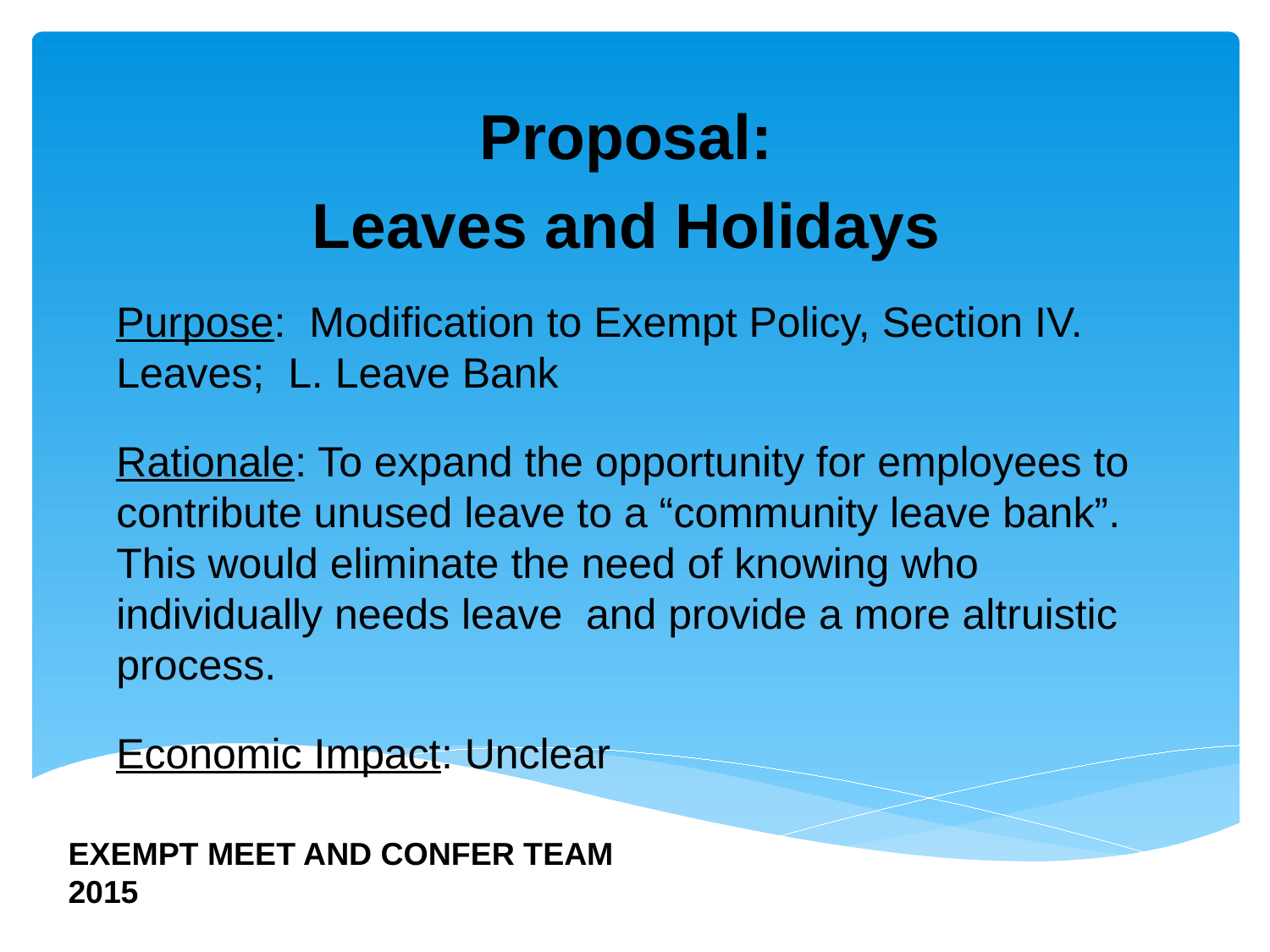

Proposal:
Leaves and Holidays
Purpose:  Modification to Exempt Policy, Section IV. Leaves;  L. Leave Bank

Rationale: To expand the opportunity for employees to contribute unused leave to a “community leave bank”.  This would eliminate the need of knowing who individually needs leave  and provide a more altruistic process.

Economic Impact: Unclear

EXEMPT MEET AND CONFER TEAM 2015